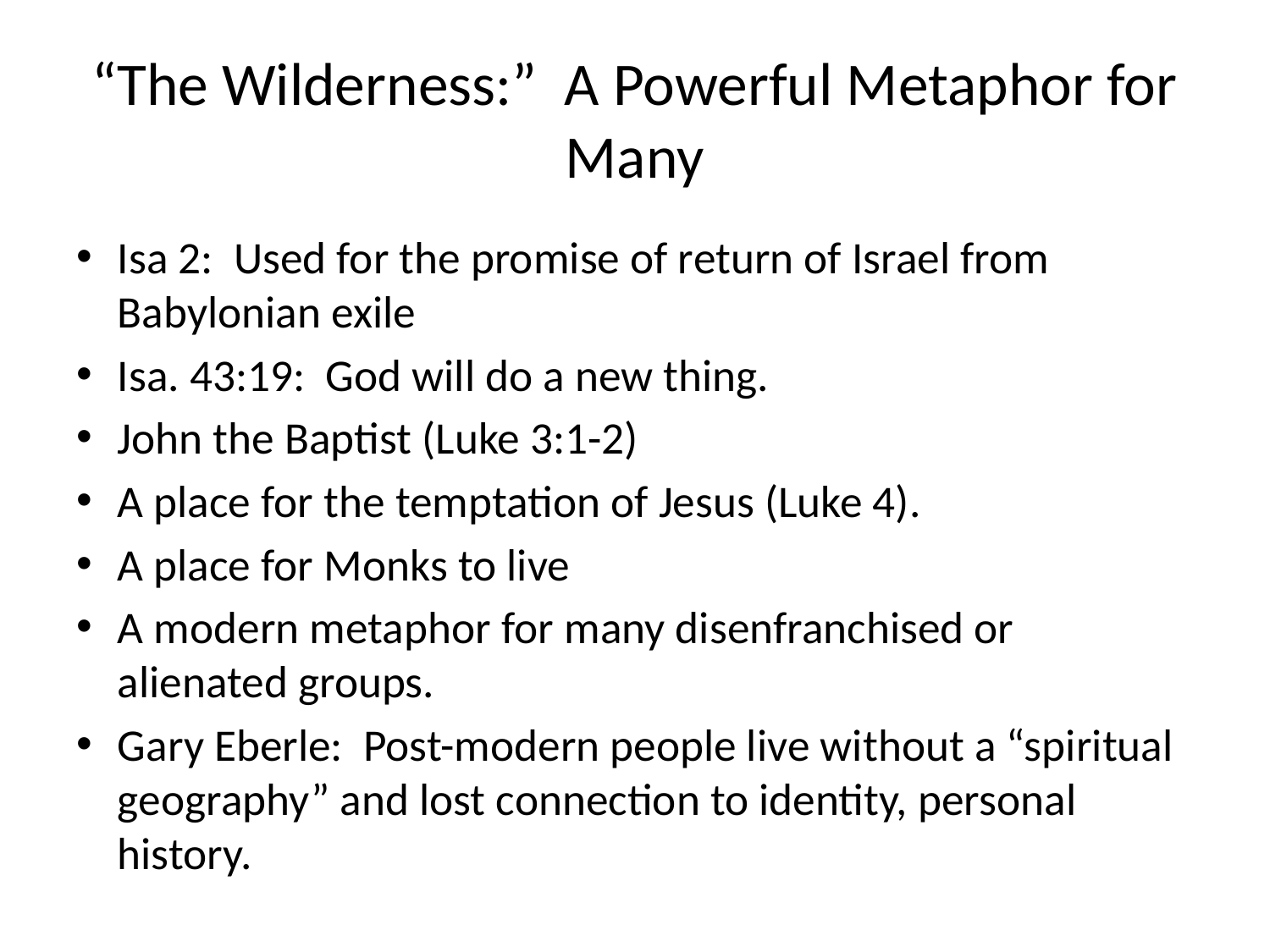

# “The Wilderness:”  A Powerful Metaphor for Many
Isa 2:  Used for the promise of return of Israel from Babylonian exile
Isa. 43:19:  God will do a new thing.
John the Baptist (Luke 3:1-2)
A place for the temptation of Jesus (Luke 4).
A place for Monks to live
A modern metaphor for many disenfranchised or alienated groups.
Gary Eberle:  Post-modern people live without a “spiritual geography” and lost connection to identity, personal history.